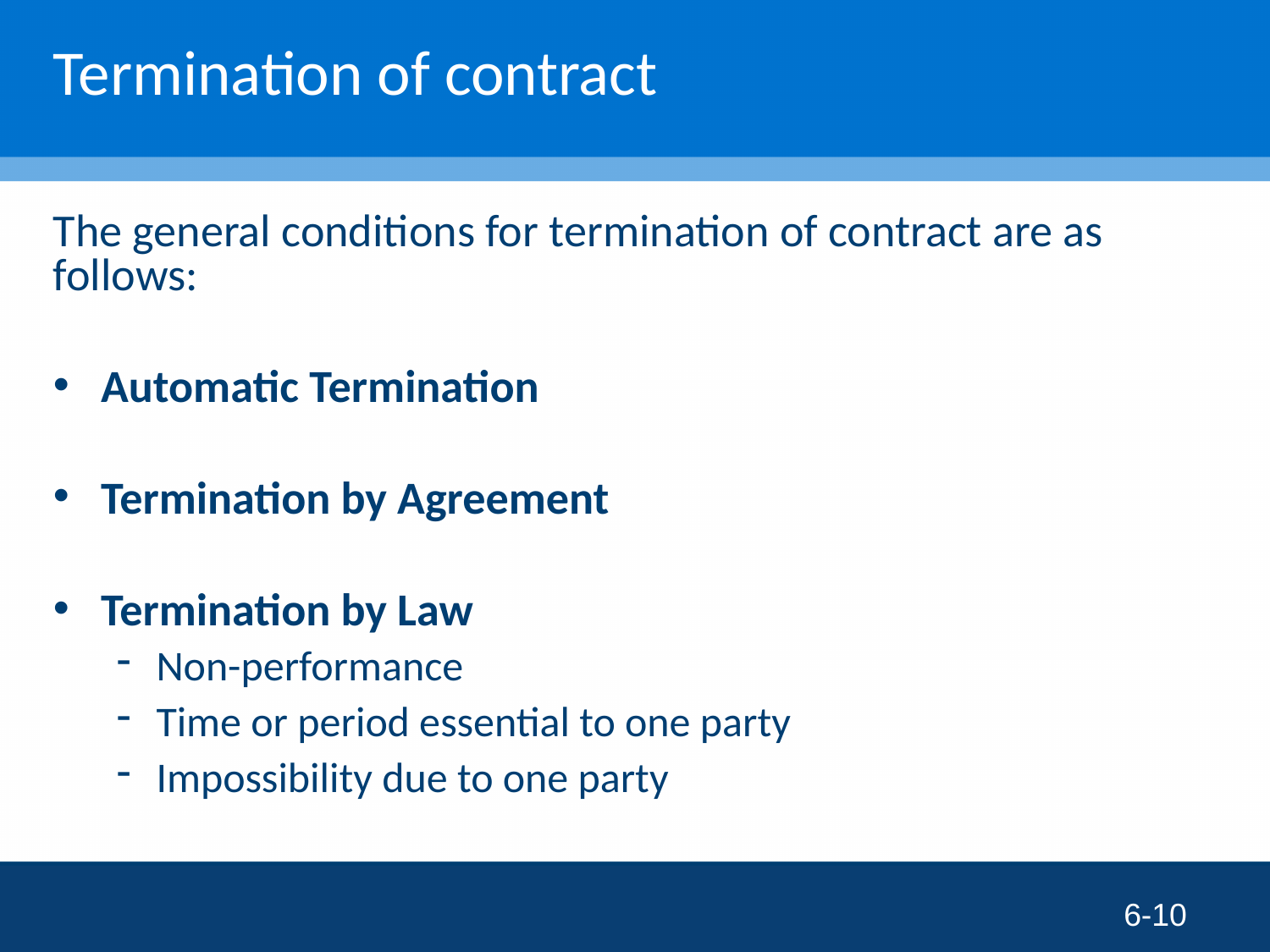

# Termination of contract
The general conditions for termination of contract are as follows:

Automatic Termination

Termination by Agreement

Termination by Law
Non-performance
Time or period essential to one party
Impossibility due to one party
6-10